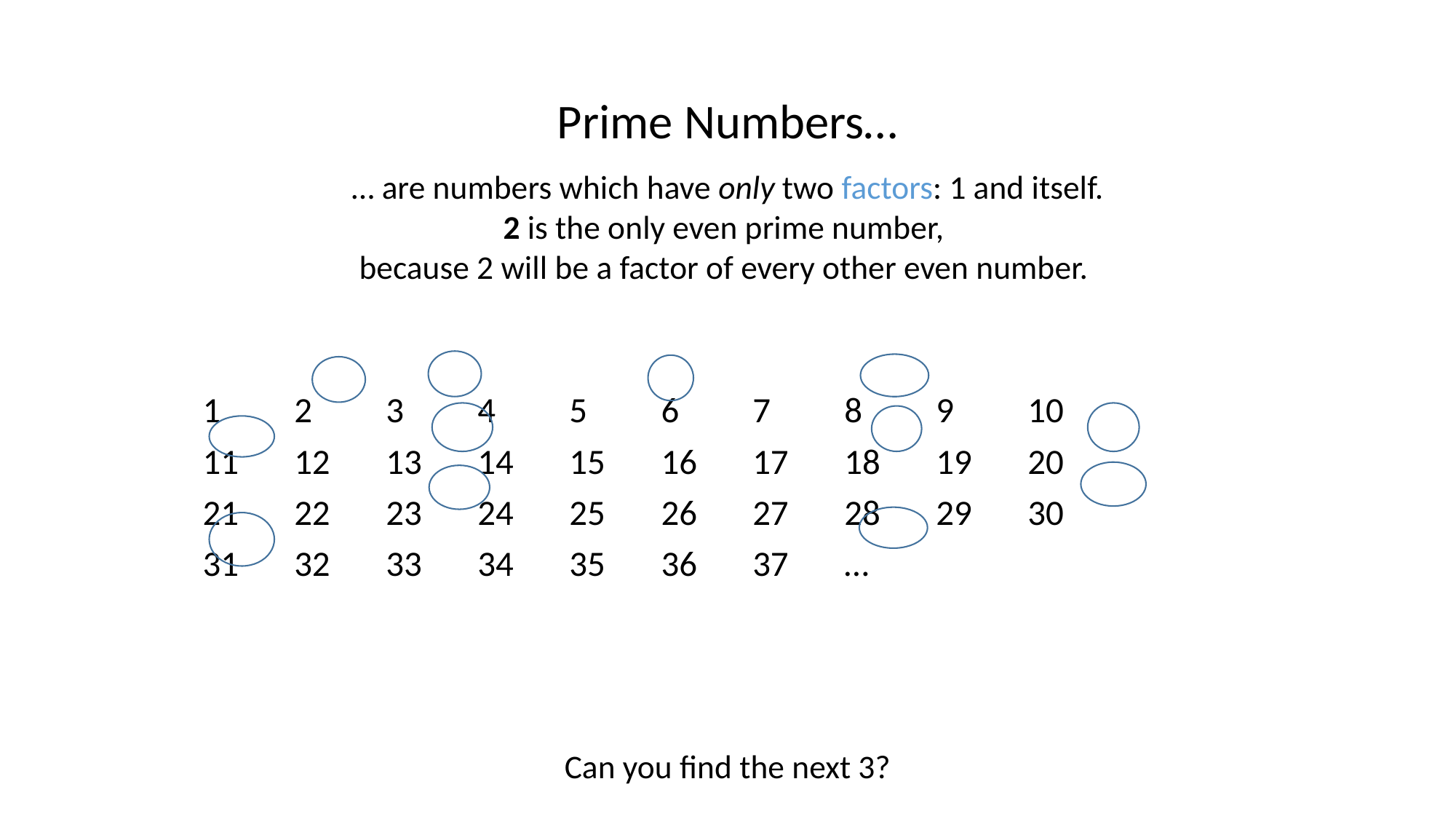

# Prime Numbers…
… are numbers which have only two factors: 1 and itself.
2 is the only even prime number,
because 2 will be a factor of every other even number.

	1	2	3	4	5	6	7	8	9	10
	11	12	13	14	15	16	17	18	19	20
	21	22	23	24	25	26	27	28	29	30
	31	32	33	34	35	36	37	…

Can you find the next 3?